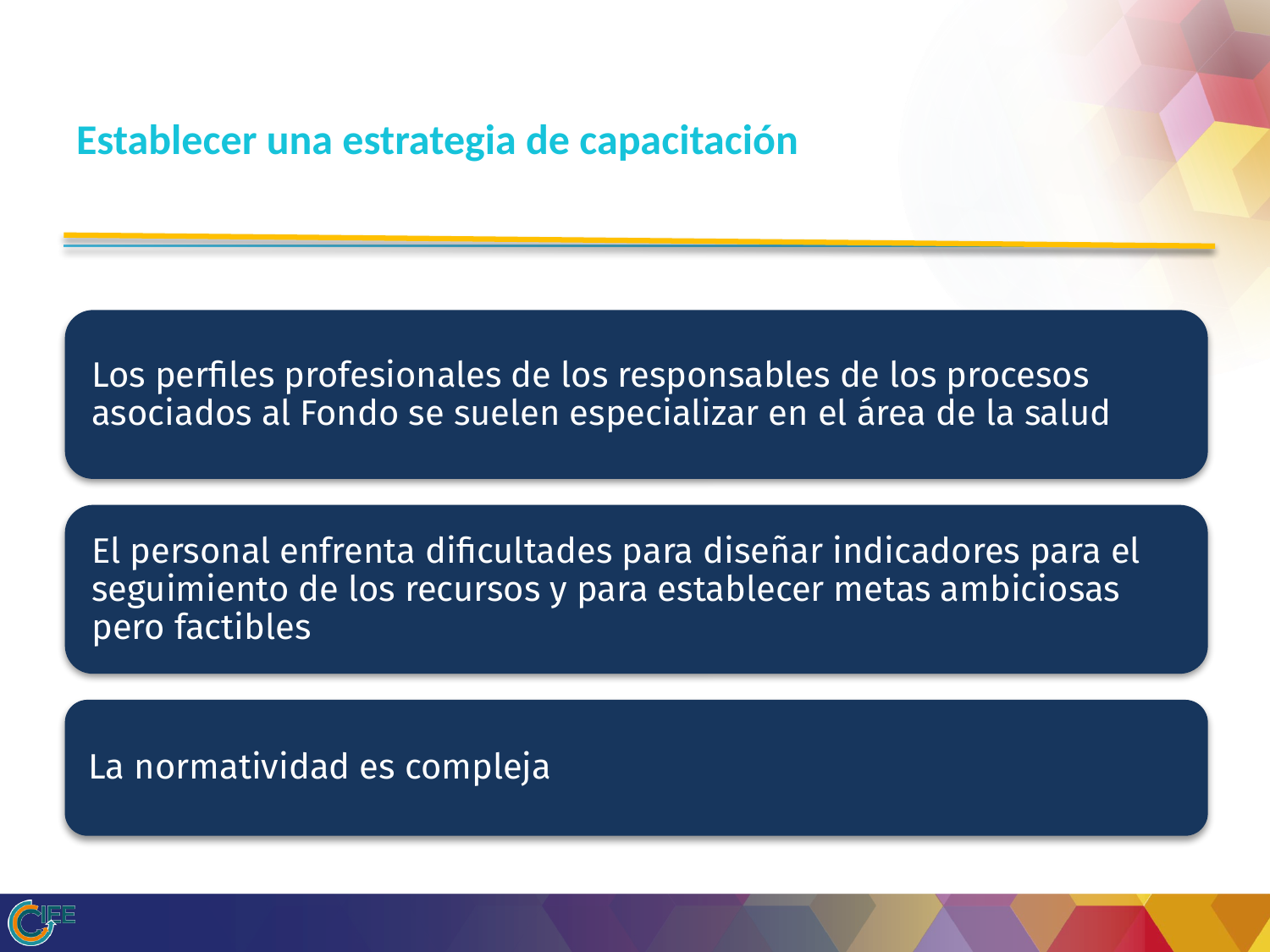

# Establecer una estrategia de capacitación
Los perfiles profesionales de los responsables de los procesos asociados al Fondo se suelen especializar en el área de la salud
El personal enfrenta dificultades para diseñar indicadores para el seguimiento de los recursos y para establecer metas ambiciosas pero factibles
La normatividad es compleja